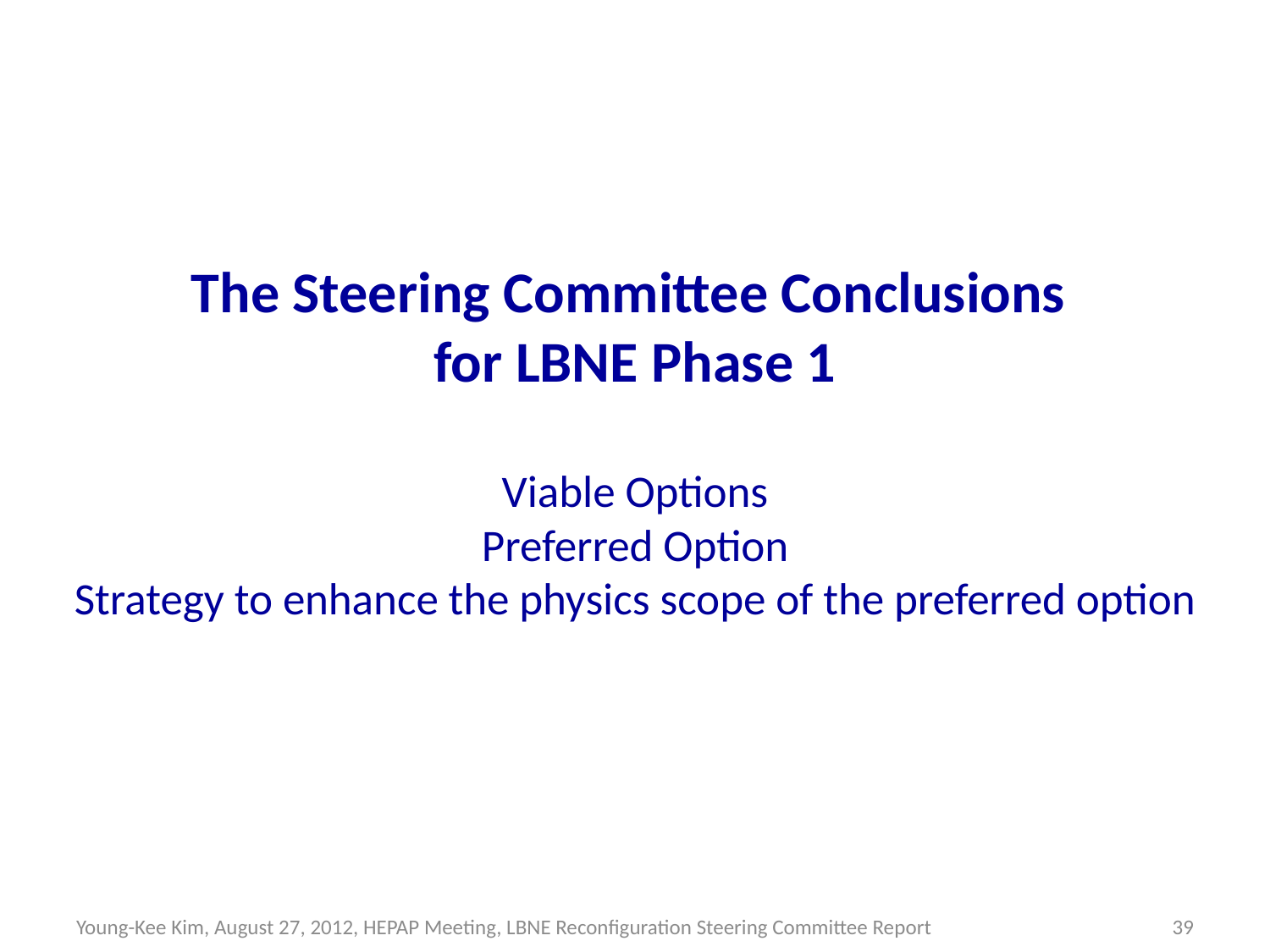

# The Steering Committee Conclusions for LBNE Phase 1 Viable Options Preferred Option Strategy to enhance the physics scope of the preferred option
Young-Kee Kim, August 27, 2012, HEPAP Meeting, LBNE Reconfiguration Steering Committee Report
39